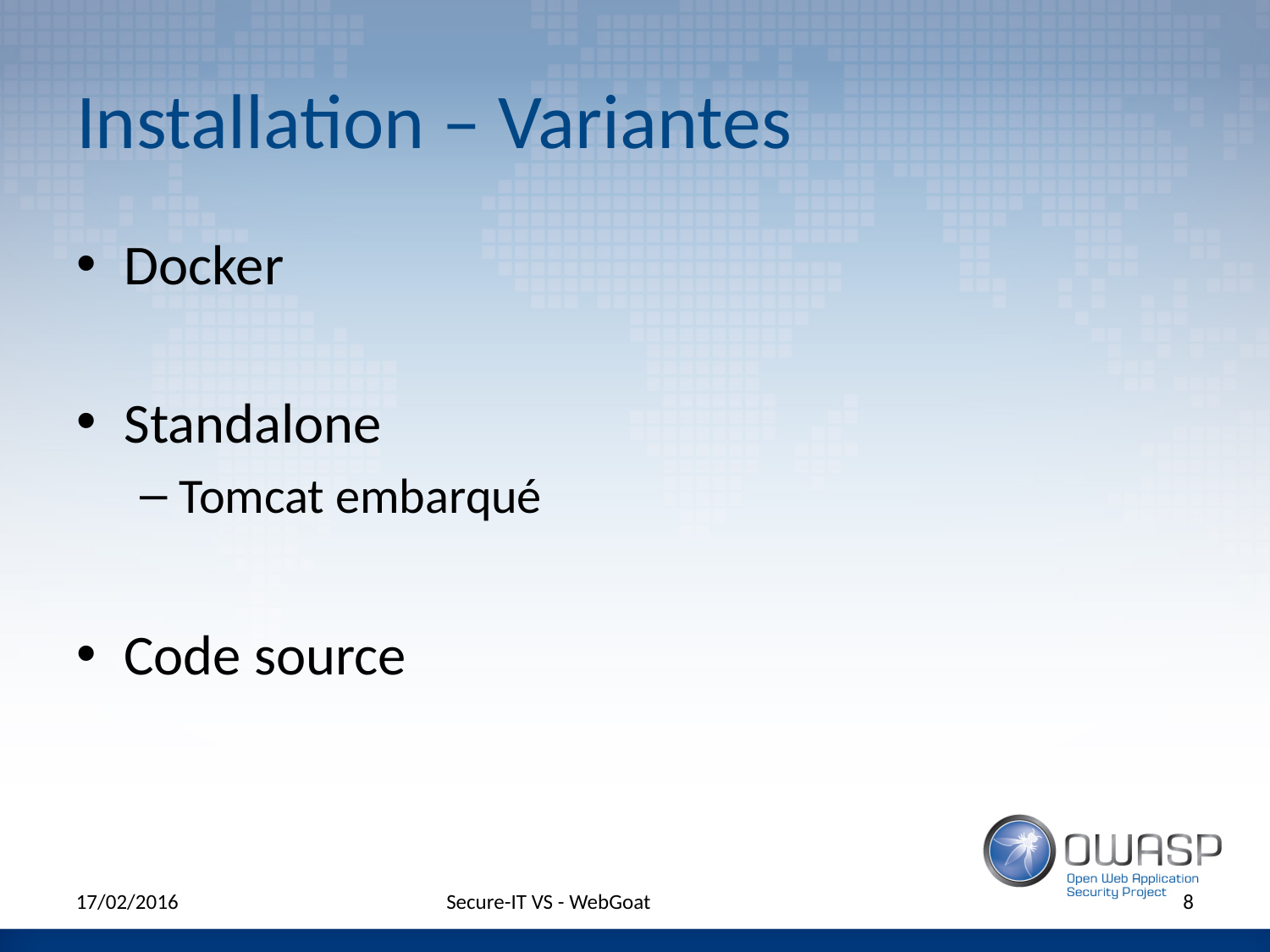

# Installation – Variantes
Docker

Standalone
Tomcat embarqué

Code source
17/02/2016
Secure-IT VS - WebGoat
8